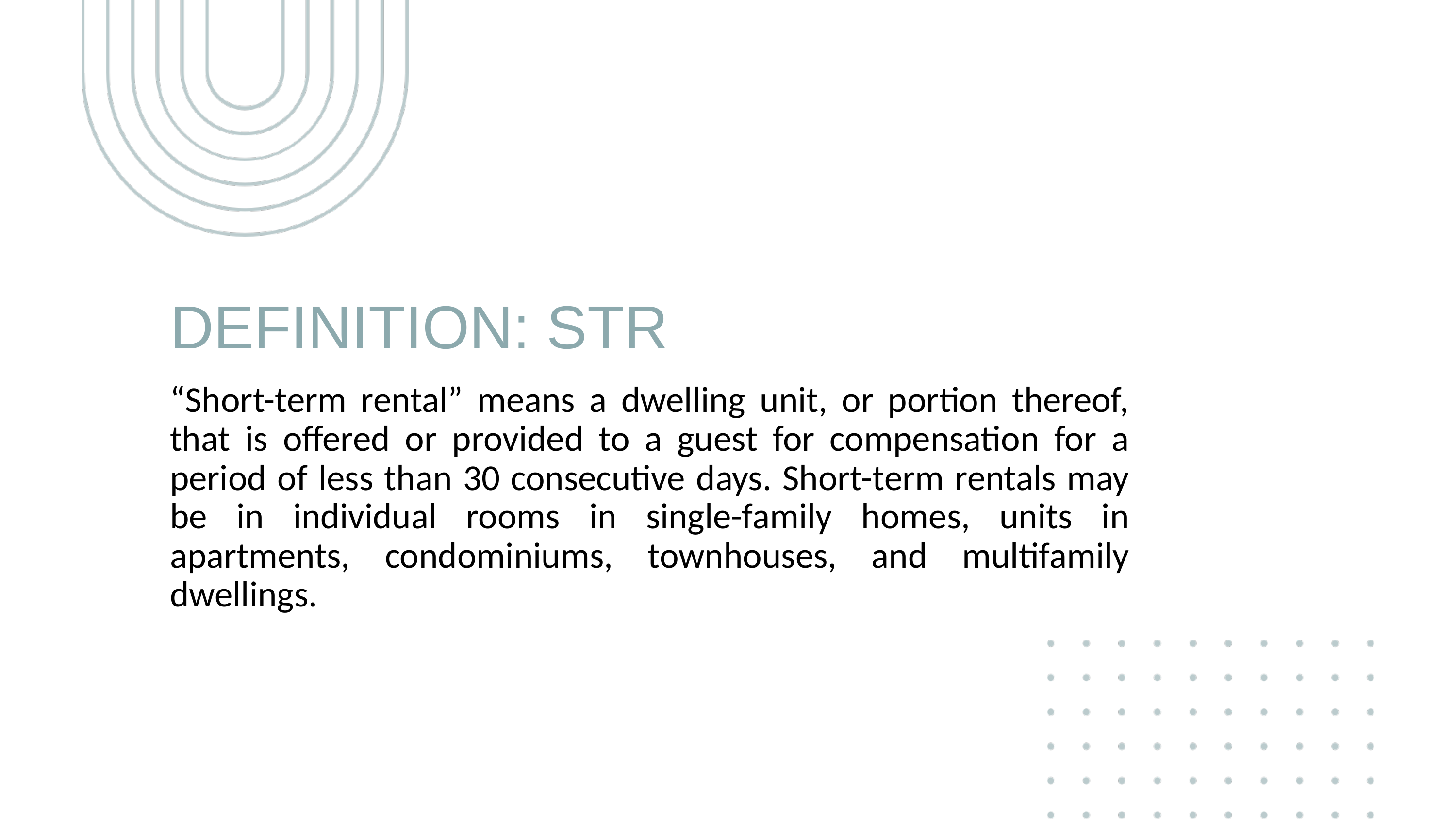

DEFINITION: STR
“Short-term rental” means a dwelling unit, or portion thereof, that is offered or provided to a guest for compensation for a period of less than 30 consecutive days. Short-term rentals may be in individual rooms in single-family homes, units in apartments, condominiums, townhouses, and multifamily dwellings.